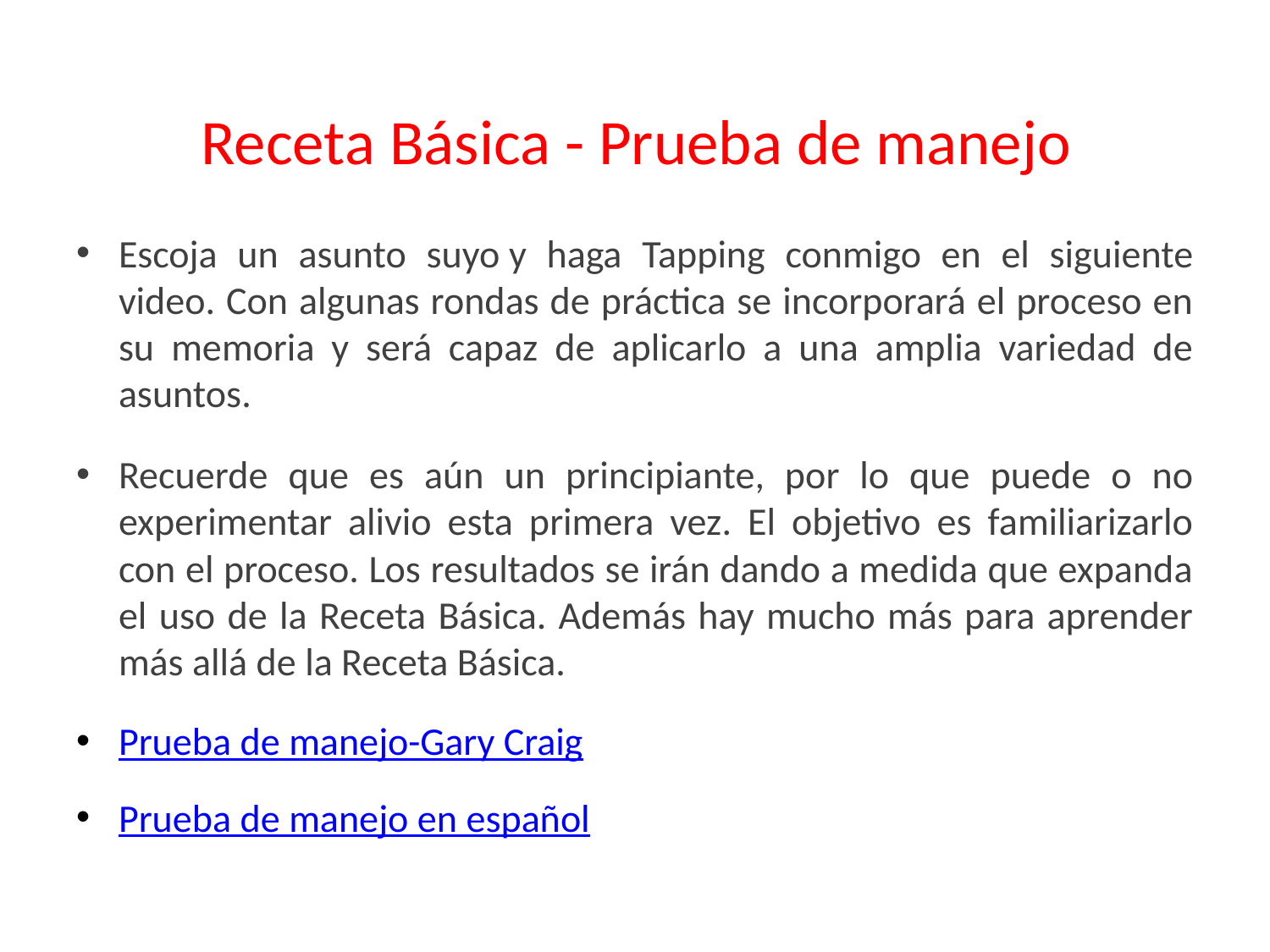

# Receta Básica - Prueba de manejo
Escoja un asunto suyo y haga Tapping conmigo en el siguiente video. Con algunas rondas de práctica se incorporará el proceso en su memoria y será capaz de aplicarlo a una amplia variedad de asuntos.

Recuerde que es aún un principiante, por lo que puede o no experimentar alivio esta primera vez. El objetivo es familiarizarlo con el proceso. Los resultados se irán dando a medida que expanda el uso de la Receta Básica. Además hay mucho más para aprender más allá de la Receta Básica.

Prueba de manejo-Gary Craig

Prueba de manejo en español